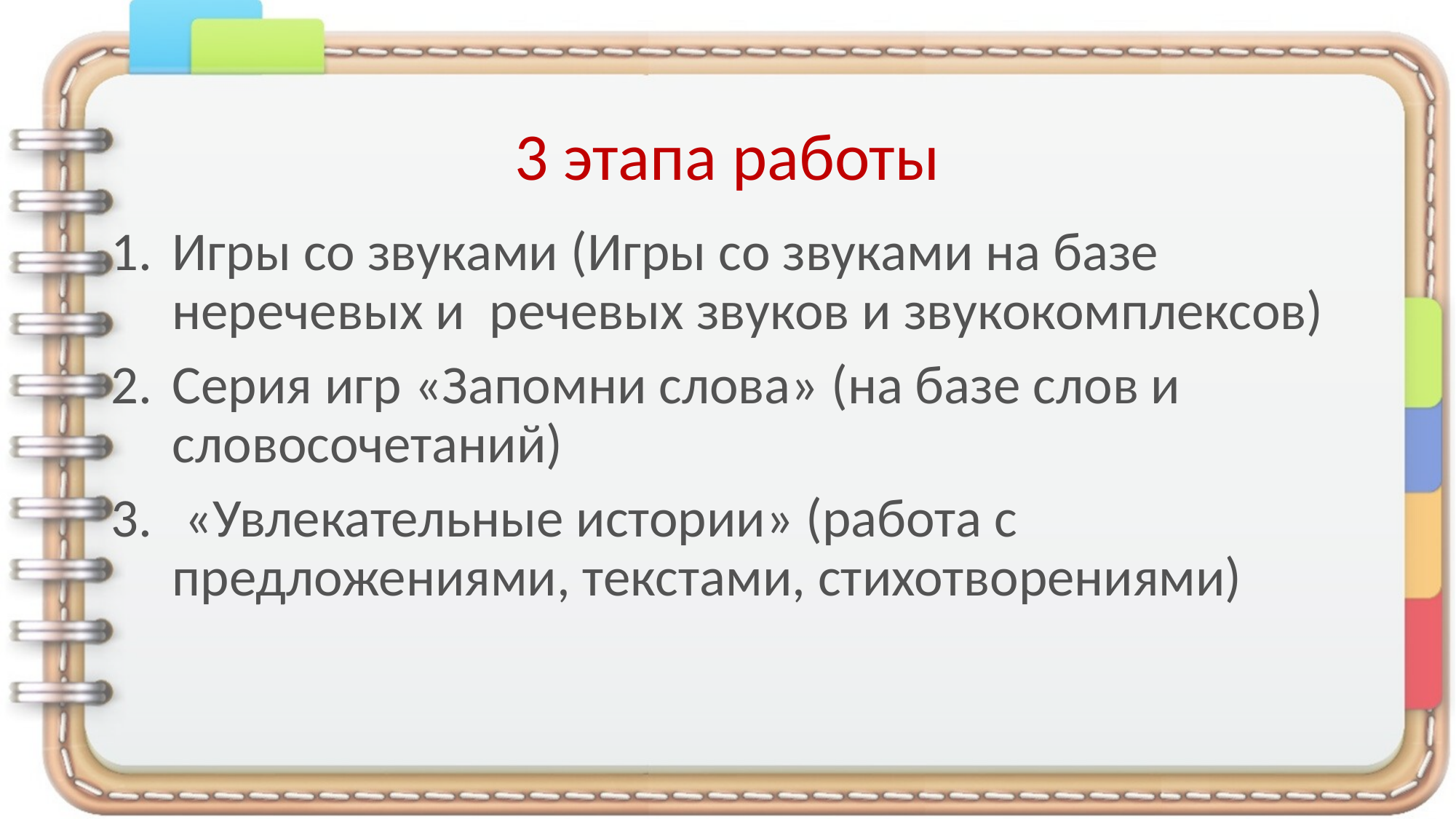

# 3 этапа работы
Игры со звуками (Игры со звуками на базе неречевых и  речевых звуков и звукокомплексов)
Серия игр «Запомни слова» (на базе слов и словосочетаний)
 «Увлекательные истории» (работа с предложениями, текстами, стихотворениями)